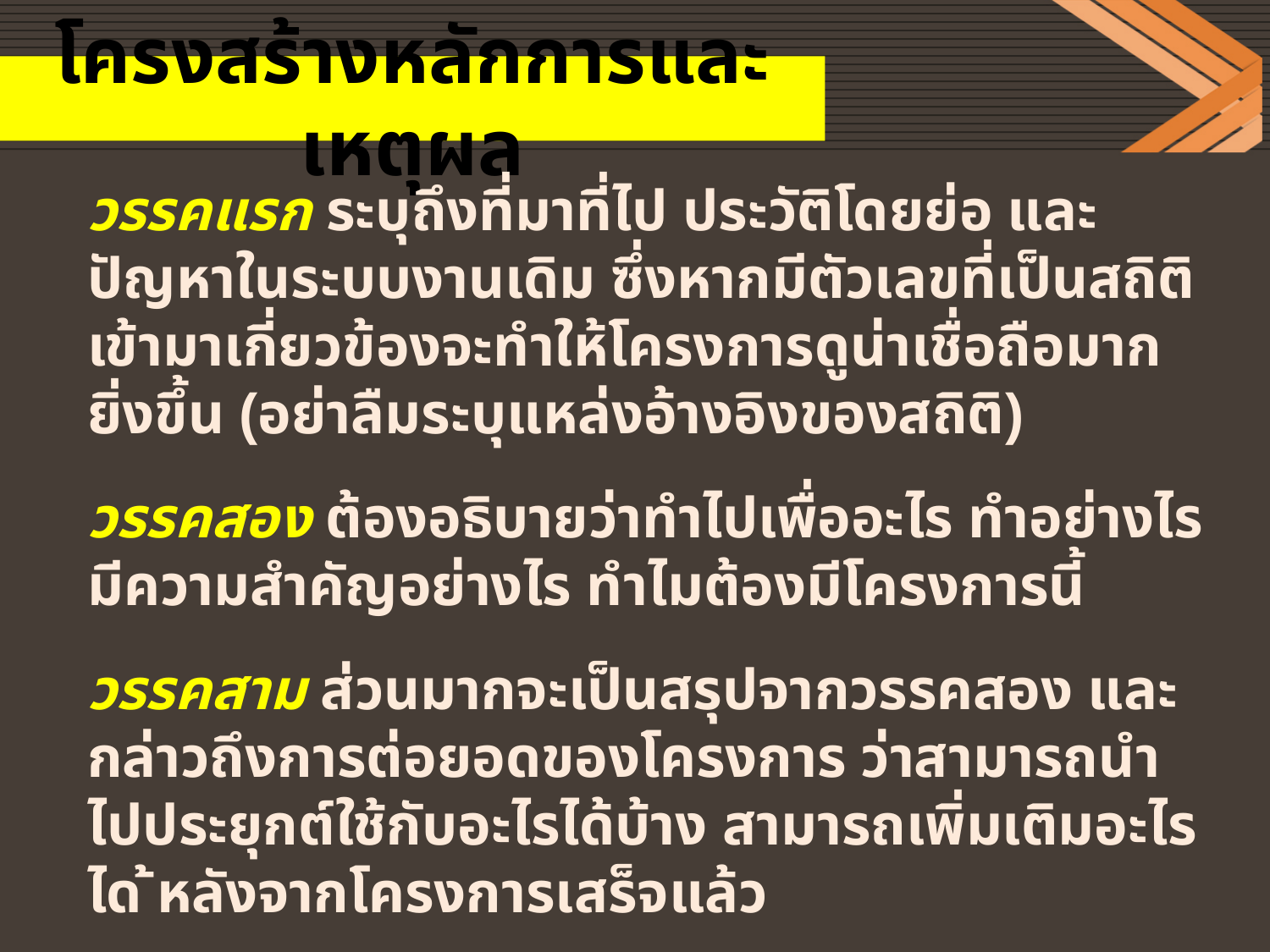

# โครงสร้างหลักการและเหตุผล
วรรคแรก ระบุถึงที่มาที่ไป ประวัติโดยย่อ และปัญหาในระบบงานเดิม ซึ่งหากมีตัวเลขที่เป็นสถิติเข้ามาเกี่ยวข้องจะทำให้โครงการดูน่าเชื่อถือมากยิ่งขึ้น (อย่าลืมระบุแหล่งอ้างอิงของสถิติ)
วรรคสอง ต้องอธิบายว่าทำไปเพื่ออะไร ทำอย่างไร มีความสำคัญอย่างไร ทำไมต้องมีโครงการนี้
วรรคสาม ส่วนมากจะเป็นสรุปจากวรรคสอง และกล่าวถึงการต่อยอดของโครงการ ว่าสามารถนำไปประยุกต์ใช้กับอะไรได้บ้าง สามารถเพิ่มเติมอะไรได ้หลังจากโครงการเสร็จแล้ว